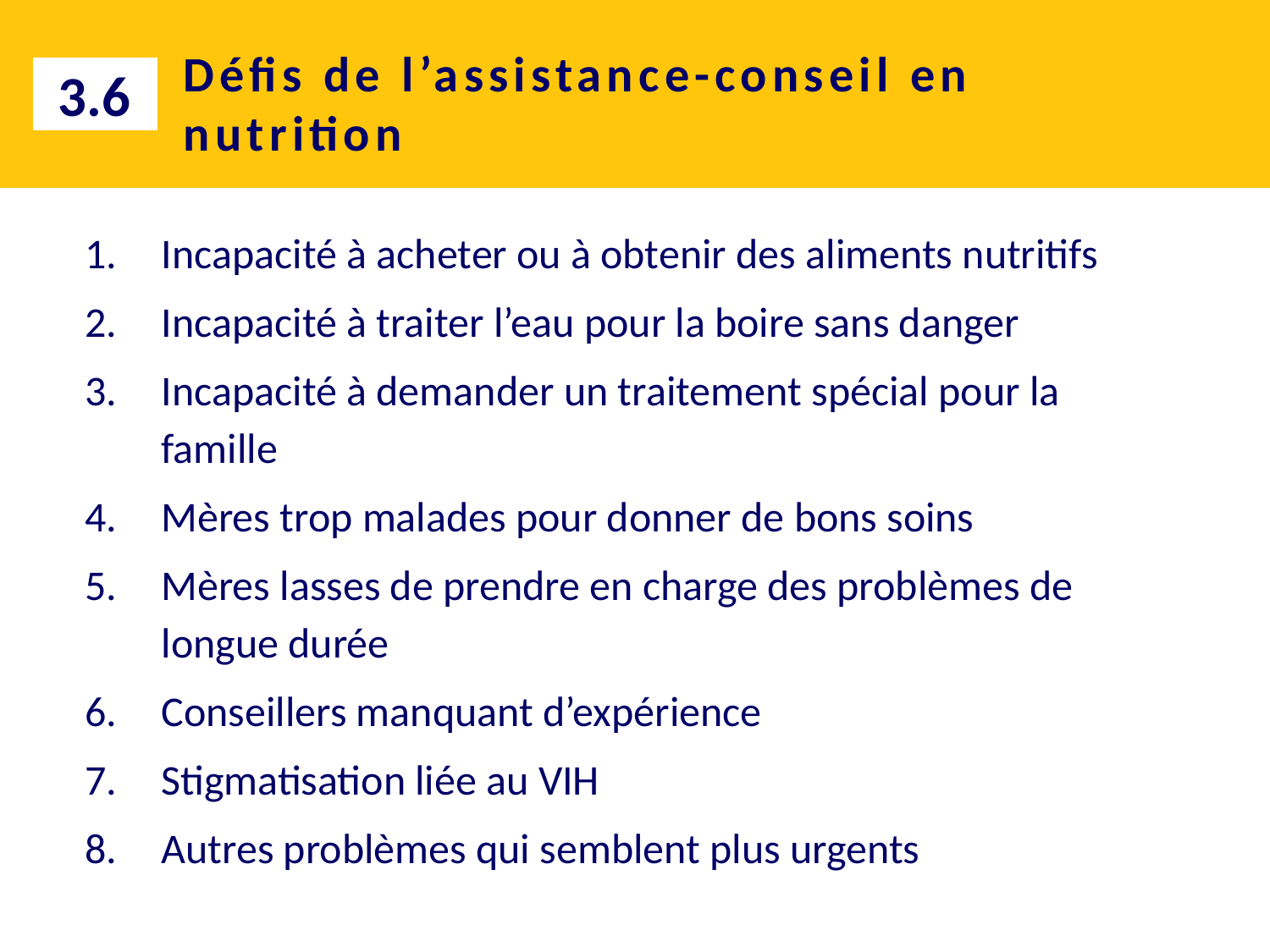

# Défis de l’assistance-conseil en nutrition
3.6
Incapacité à acheter ou à obtenir des aliments nutritifs
Incapacité à traiter l’eau pour la boire sans danger
Incapacité à demander un traitement spécial pour la famille
Mères trop malades pour donner de bons soins
Mères lasses de prendre en charge des problèmes de longue durée
Conseillers manquant d’expérience
Stigmatisation liée au VIH
Autres problèmes qui semblent plus urgents